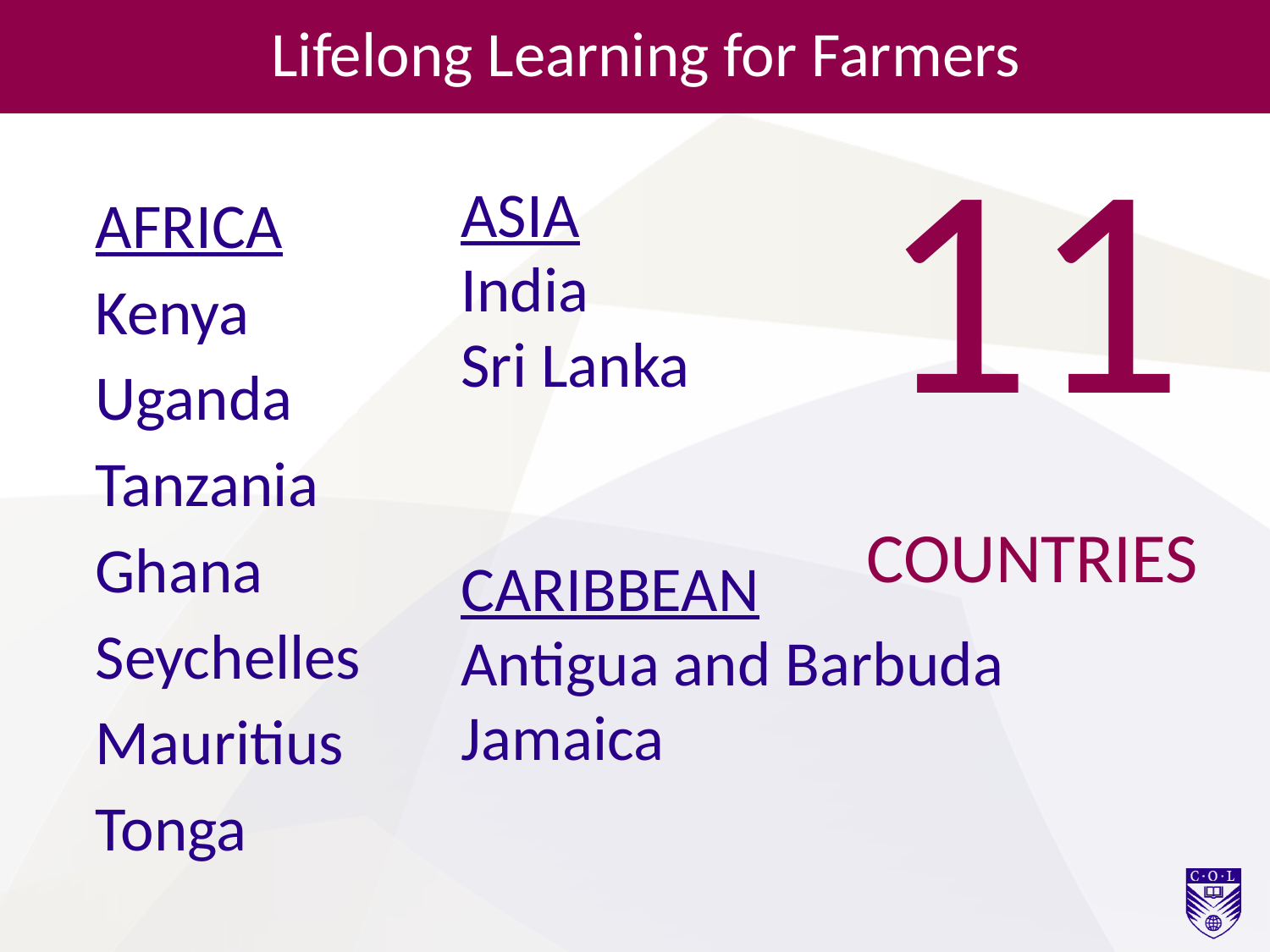

Lifelong Learning for Farmers
11
COUNTRIES
ASIA
India
Sri Lanka

CARIBBEAN
Antigua and Barbuda
Jamaica
AFRICA
Kenya
Uganda
Tanzania
Ghana
Seychelles
Mauritius
Tonga